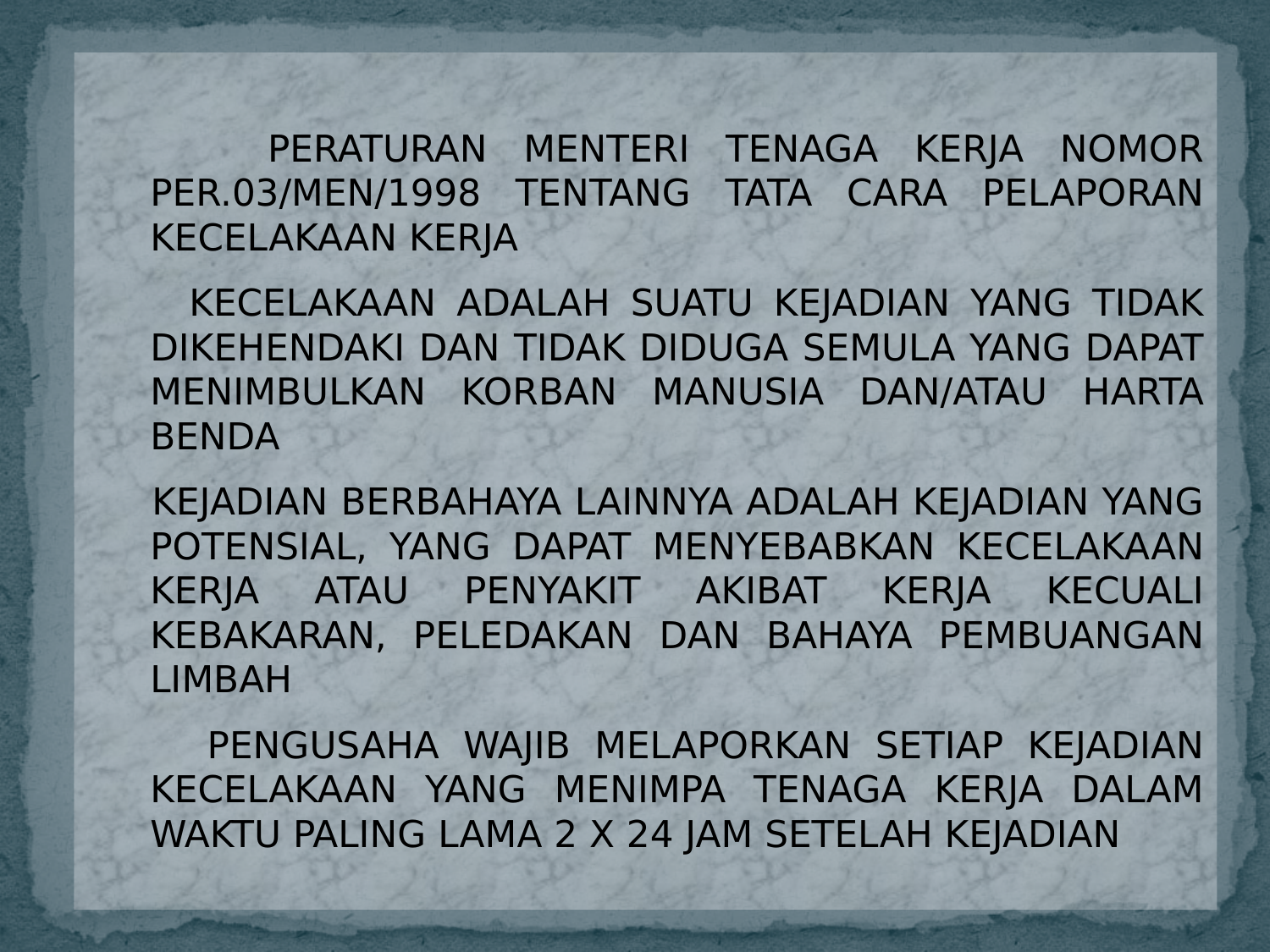

PERATURAN MENTERI TENAGA KERJA NOMOR PER.03/MEN/1998 TENTANG TATA CARA PELAPORAN KECELAKAAN KERJA
     KECELAKAAN ADALAH SUATU KEJADIAN YANG TIDAK DIKEHENDAKI DAN TIDAK DIDUGA SEMULA YANG DAPAT MENIMBULKAN KORBAN MANUSIA DAN/ATAU HARTA BENDA
     KEJADIAN BERBAHAYA LAINNYA ADALAH KEJADIAN YANG POTENSIAL, YANG DAPAT MENYEBABKAN KECELAKAAN KERJA ATAU PENYAKIT AKIBAT KERJA KECUALI KEBAKARAN, PELEDAKAN DAN BAHAYA PEMBUANGAN LIMBAH
     PENGUSAHA WAJIB MELAPORKAN SETIAP KEJADIAN KECELAKAAN YANG MENIMPA TENAGA KERJA DALAM WAKTU PALING LAMA 2 X 24 JAM SETELAH KEJADIAN